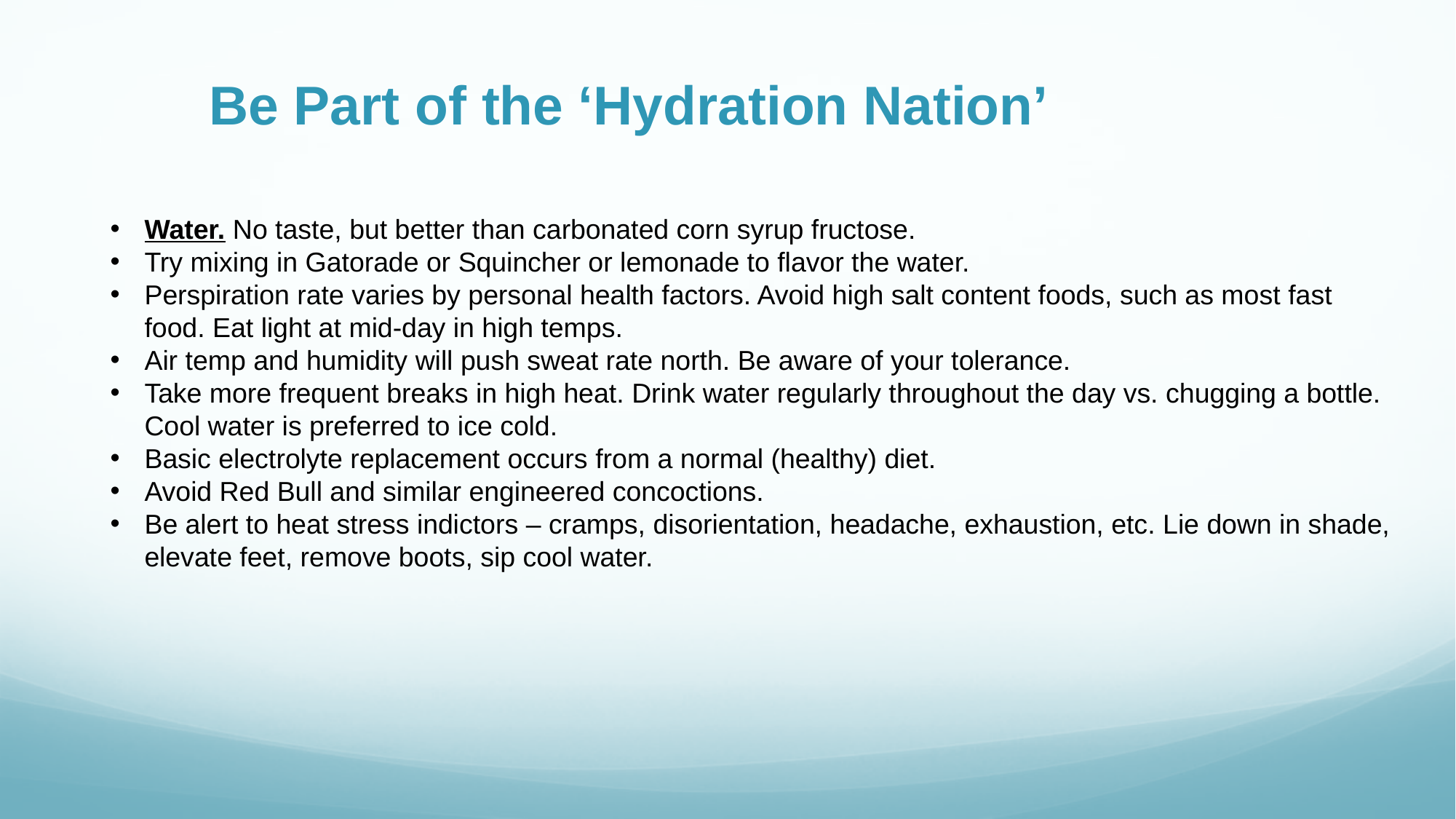

Be Part of the ‘Hydration Nation’

Water. No taste, but better than carbonated corn syrup fructose.
Try mixing in Gatorade or Squincher or lemonade to flavor the water.
Perspiration rate varies by personal health factors. Avoid high salt content foods, such as most fast food. Eat light at mid-day in high temps.
Air temp and humidity will push sweat rate north. Be aware of your tolerance.
Take more frequent breaks in high heat. Drink water regularly throughout the day vs. chugging a bottle. Cool water is preferred to ice cold.
Basic electrolyte replacement occurs from a normal (healthy) diet.
Avoid Red Bull and similar engineered concoctions.
Be alert to heat stress indictors – cramps, disorientation, headache, exhaustion, etc. Lie down in shade, elevate feet, remove boots, sip cool water.